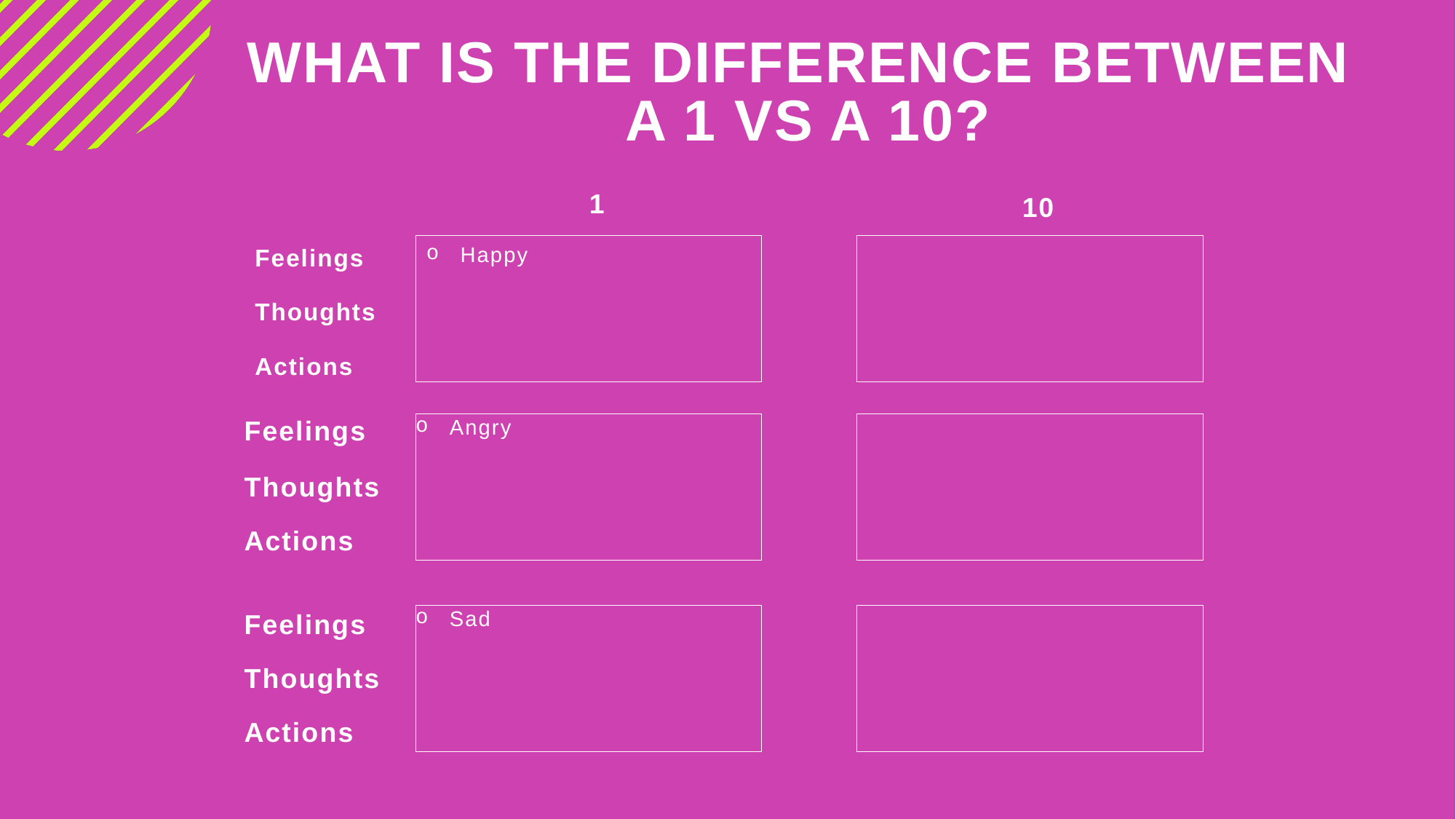

# What is the Difference between a 1 vs a 10?
1
10
Happy

Feelings
Thoughts
Actions

Feelings
Angry

Thoughts
Actions

Sad

Feelings
Thoughts
Actions